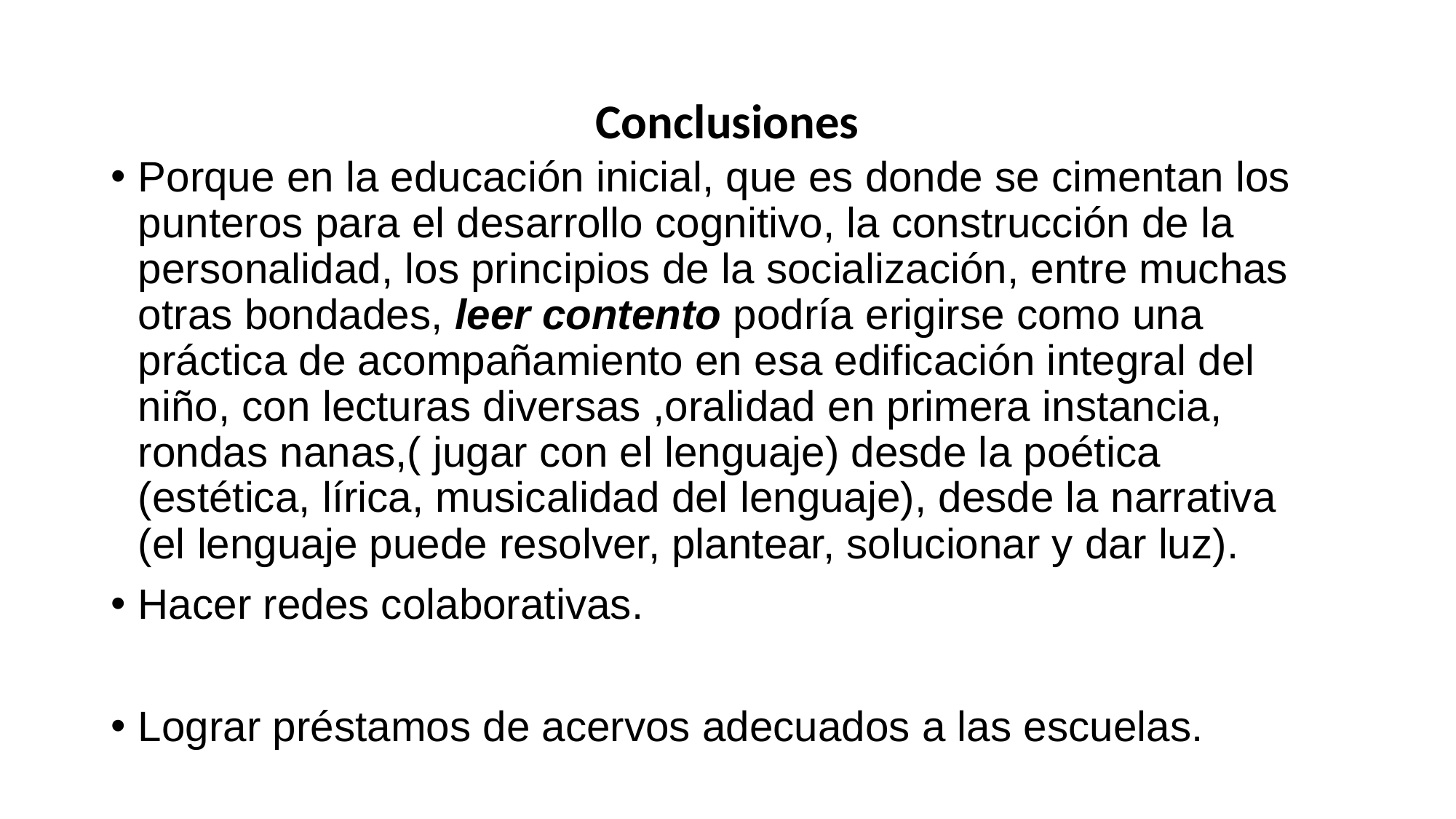

# Conclusiones
Porque en la educación inicial, que es donde se cimentan los punteros para el desarrollo cognitivo, la construcción de la personalidad, los principios de la socialización, entre muchas otras bondades, leer contento podría erigirse como una práctica de acompañamiento en esa edificación integral del niño, con lecturas diversas ,oralidad en primera instancia, rondas nanas,( jugar con el lenguaje) desde la poética (estética, lírica, musicalidad del lenguaje), desde la narrativa
(el lenguaje puede resolver, plantear, solucionar y dar luz).
Hacer redes colaborativas.

Lograr préstamos de acervos adecuados a las escuelas.